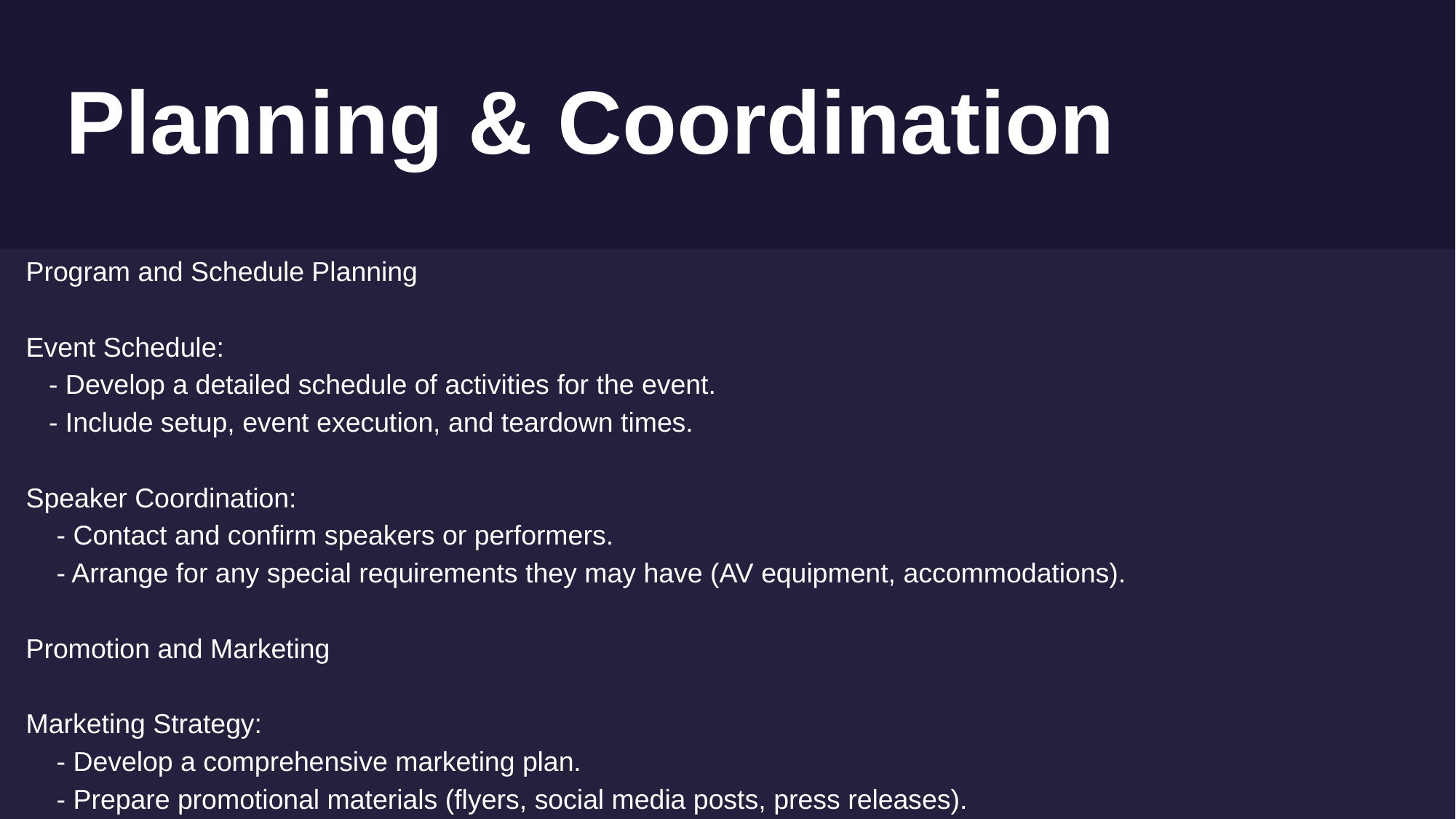

# Planning & Coordination
Program and Schedule Planning

Event Schedule:
   - Develop a detailed schedule of activities for the event.
   - Include setup, event execution, and teardown times.

Speaker Coordination:
    - Contact and confirm speakers or performers.
    - Arrange for any special requirements they may have (AV equipment, accommodations).

Promotion and Marketing

Marketing Strategy:
    - Develop a comprehensive marketing plan.
    - Prepare promotional materials (flyers, social media posts, press releases).